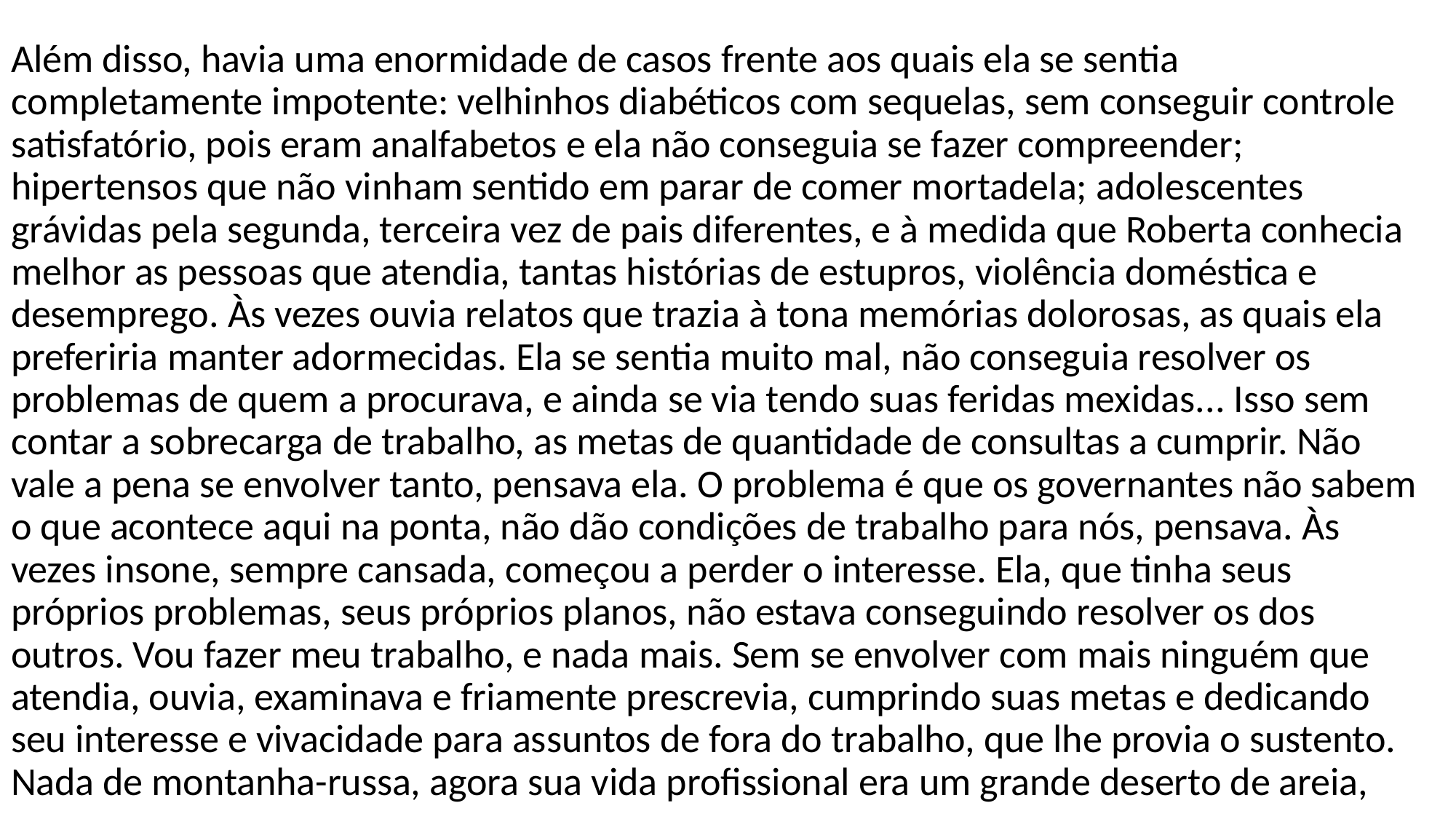

Além disso, havia uma enormidade de casos frente aos quais ela se sentia completamente impotente: velhinhos diabéticos com sequelas, sem conseguir controle satisfatório, pois eram analfabetos e ela não conseguia se fazer compreender; hipertensos que não vinham sentido em parar de comer mortadela; adolescentes grávidas pela segunda, terceira vez de pais diferentes, e à medida que Roberta conhecia melhor as pessoas que atendia, tantas histórias de estupros, violência doméstica e desemprego. Às vezes ouvia relatos que trazia à tona memórias dolorosas, as quais ela preferiria manter adormecidas. Ela se sentia muito mal, não conseguia resolver os problemas de quem a procurava, e ainda se via tendo suas feridas mexidas... Isso sem contar a sobrecarga de trabalho, as metas de quantidade de consultas a cumprir. Não vale a pena se envolver tanto, pensava ela. O problema é que os governantes não sabem o que acontece aqui na ponta, não dão condições de trabalho para nós, pensava. Às vezes insone, sempre cansada, começou a perder o interesse. Ela, que tinha seus próprios problemas, seus próprios planos, não estava conseguindo resolver os dos outros. Vou fazer meu trabalho, e nada mais. Sem se envolver com mais ninguém que atendia, ouvia, examinava e friamente prescrevia, cumprindo suas metas e dedicando seu interesse e vivacidade para assuntos de fora do trabalho, que lhe provia o sustento. Nada de montanha-russa, agora sua vida profissional era um grande deserto de areia,